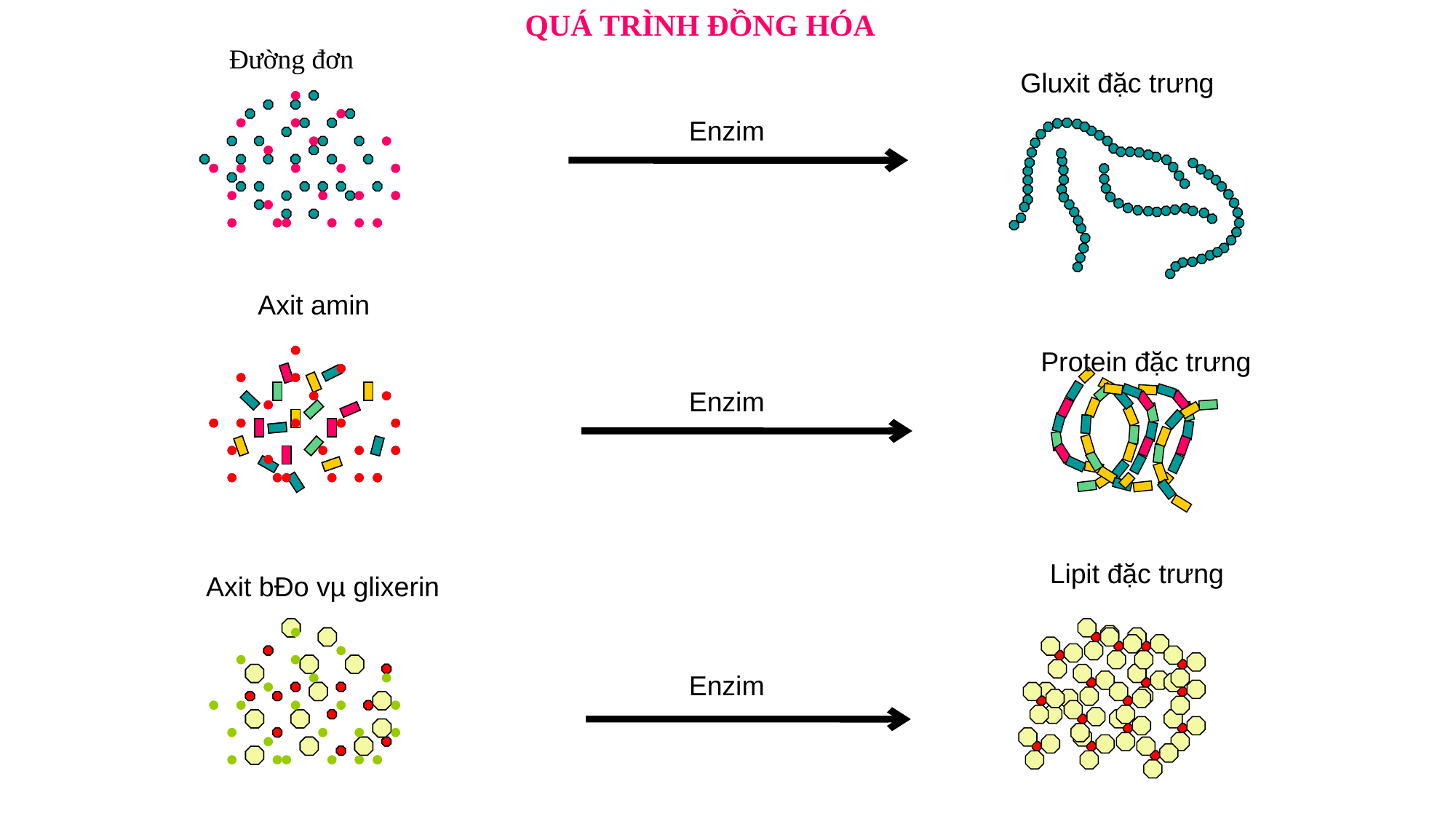

QUÁ TRÌNH ĐỒNG HÓA
Đường đơn
Gluxit đặc trưng

Enzim

Axit amin
Protein đặc trưng

Enzim

Lipit đặc trưng
Axit bÐo vµ glixerin

Enzim